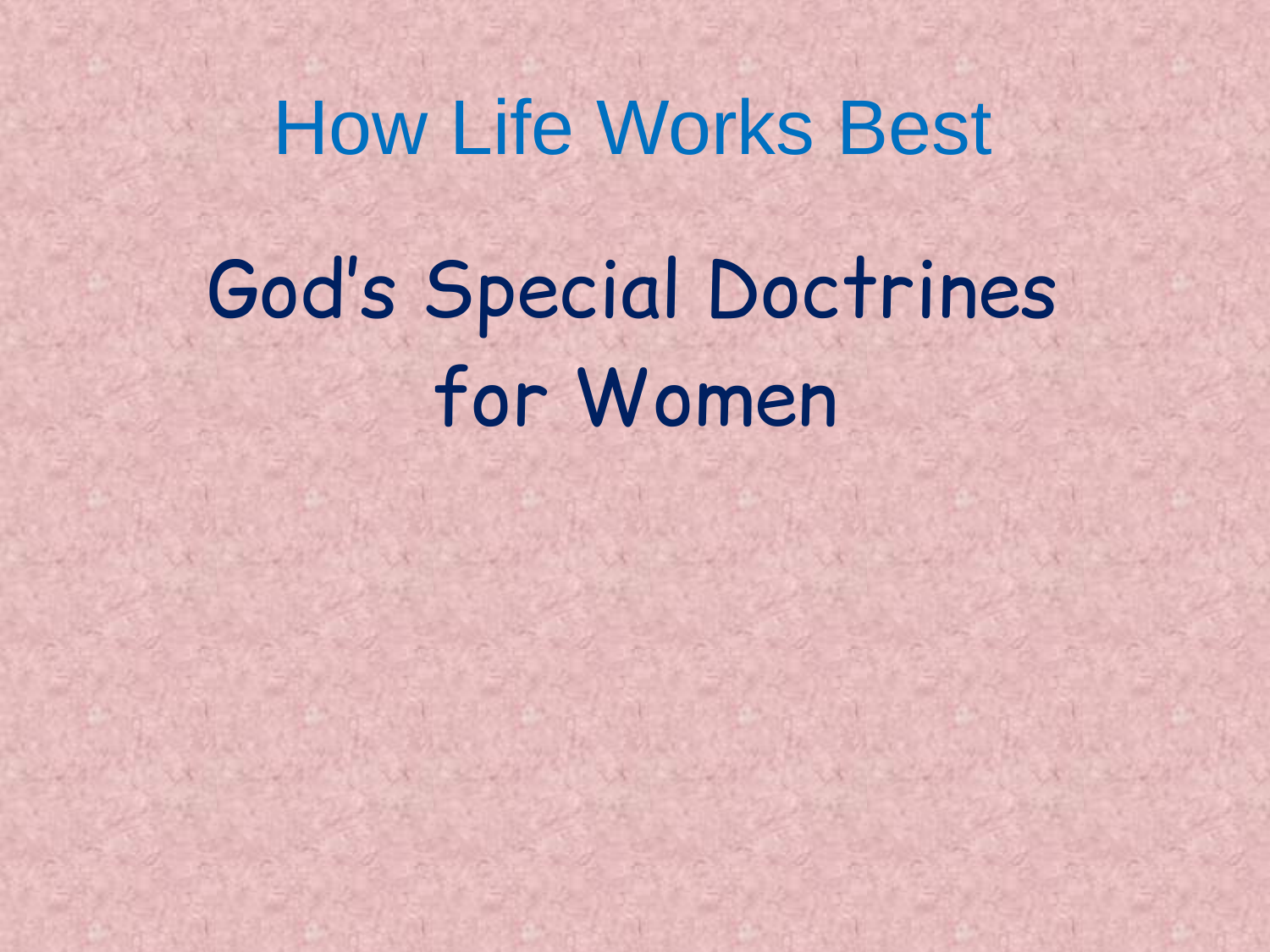

# How Life Works Best
 God’s Special Doctrines
for Women